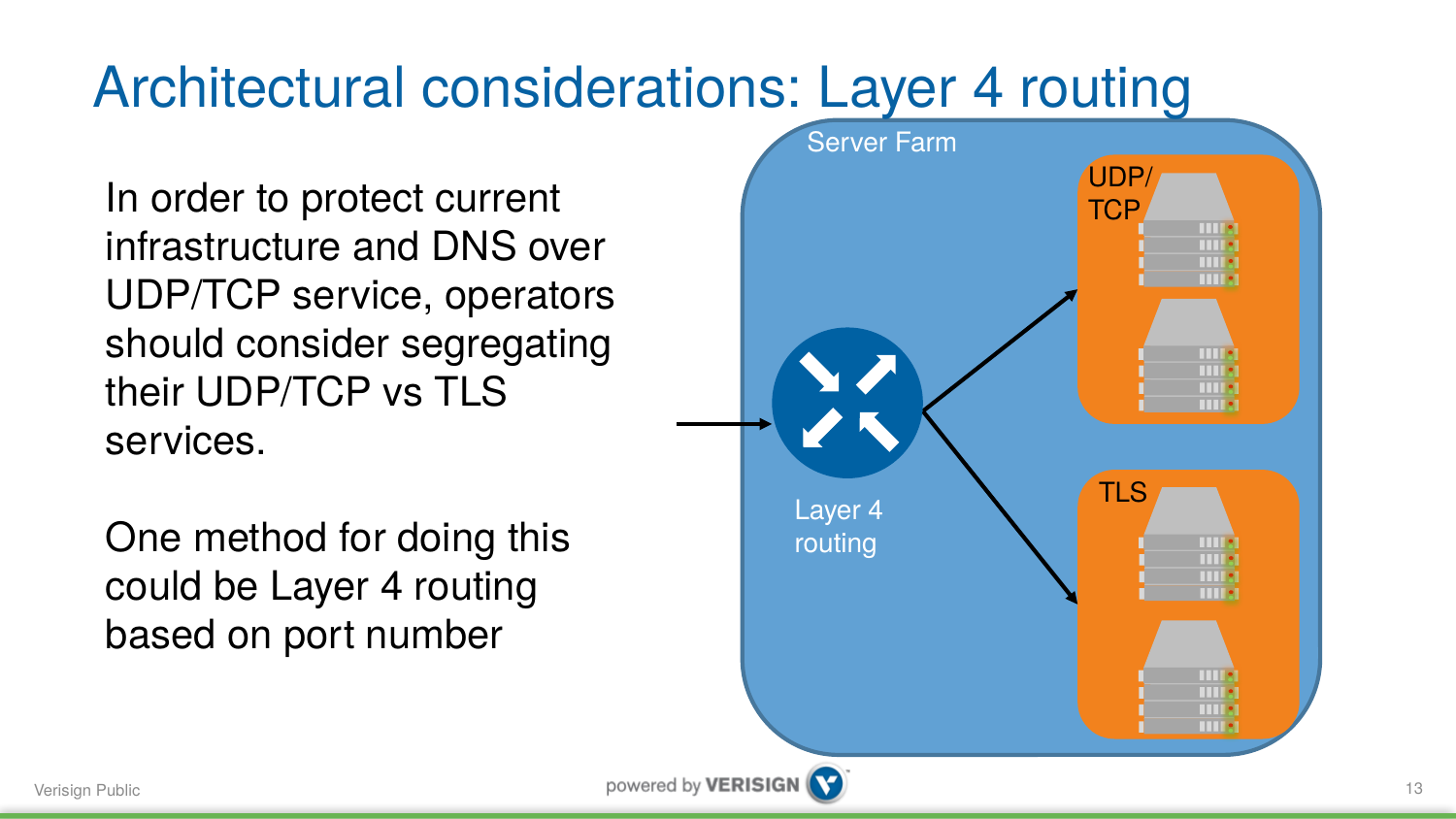

# Architectural considerations: Layer 4 routing
Server Farm

UDP/TCP

In order to protect current infrastructure and DNS over UDP/TCP service, operators should consider segregating their UDP/TCP vs TLS services.

One method for doing this could be Layer 4 routing based on port number

TLS

Layer 4 routing

13